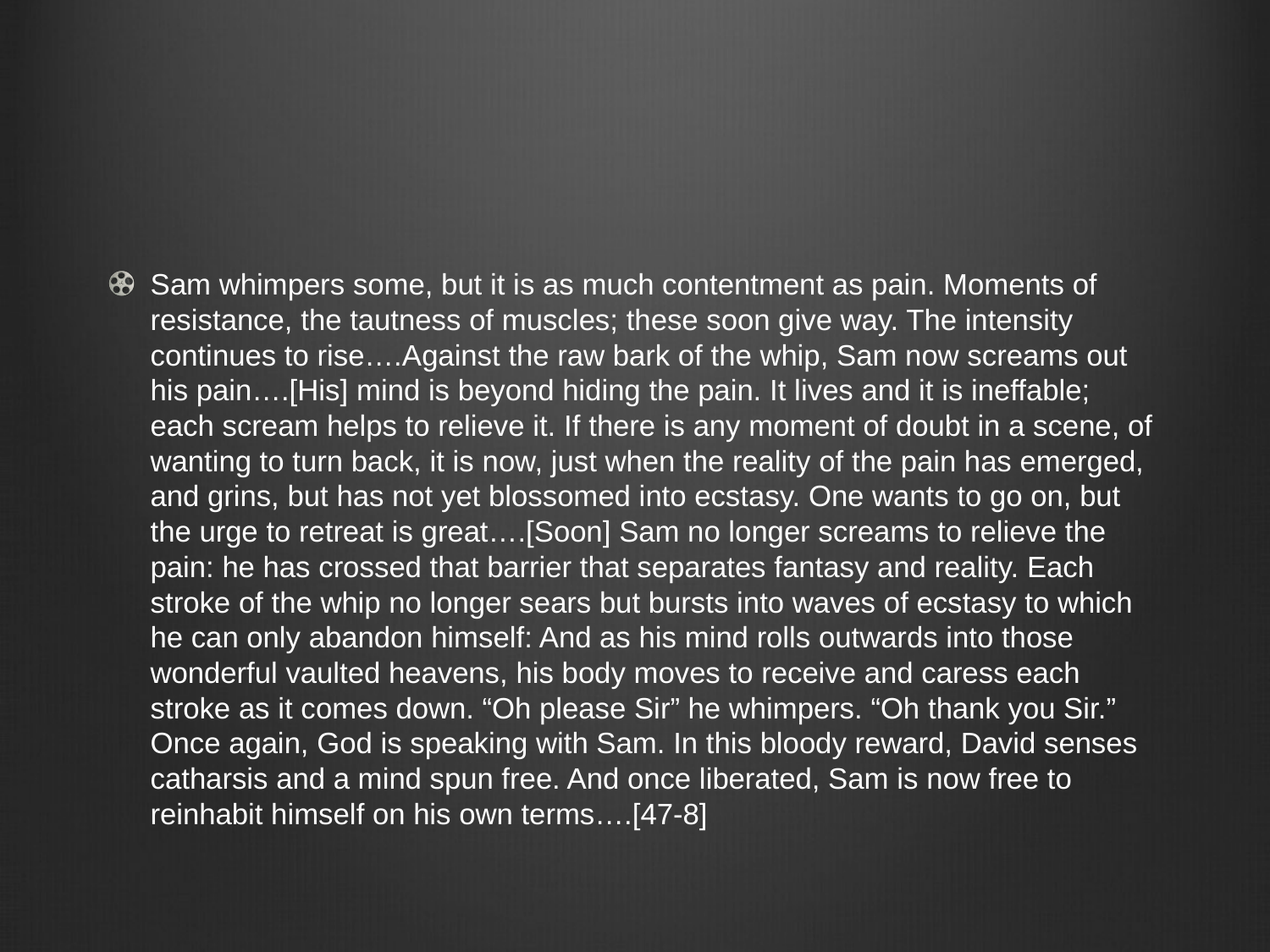

#
Sam whimpers some, but it is as much contentment as pain. Moments of resistance, the tautness of muscles; these soon give way. The intensity continues to rise….Against the raw bark of the whip, Sam now screams out his pain….[His] mind is beyond hiding the pain. It lives and it is ineffable; each scream helps to relieve it. If there is any moment of doubt in a scene, of wanting to turn back, it is now, just when the reality of the pain has emerged, and grins, but has not yet blossomed into ecstasy. One wants to go on, but the urge to retreat is great….[Soon] Sam no longer screams to relieve the pain: he has crossed that barrier that separates fantasy and reality. Each stroke of the whip no longer sears but bursts into waves of ecstasy to which he can only abandon himself: And as his mind rolls outwards into those wonderful vaulted heavens, his body moves to receive and caress each stroke as it comes down. “Oh please Sir” he whimpers. “Oh thank you Sir.” Once again, God is speaking with Sam. In this bloody reward, David senses catharsis and a mind spun free. And once liberated, Sam is now free to reinhabit himself on his own terms….[47-8]